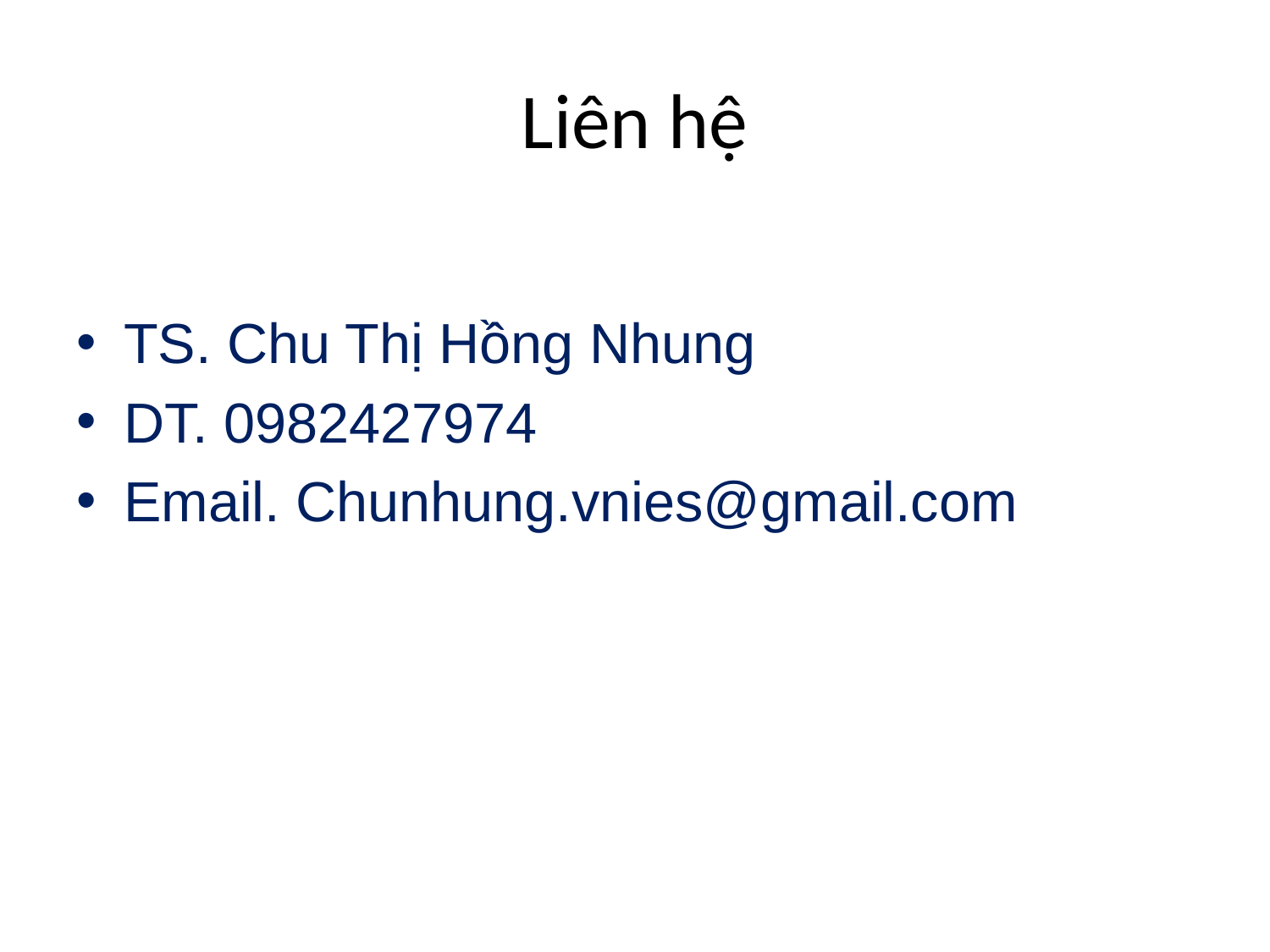

# Liên hệ

TS. Chu Thị Hồng Nhung
DT. 0982427974
Email. Chunhung.vnies@gmail.com